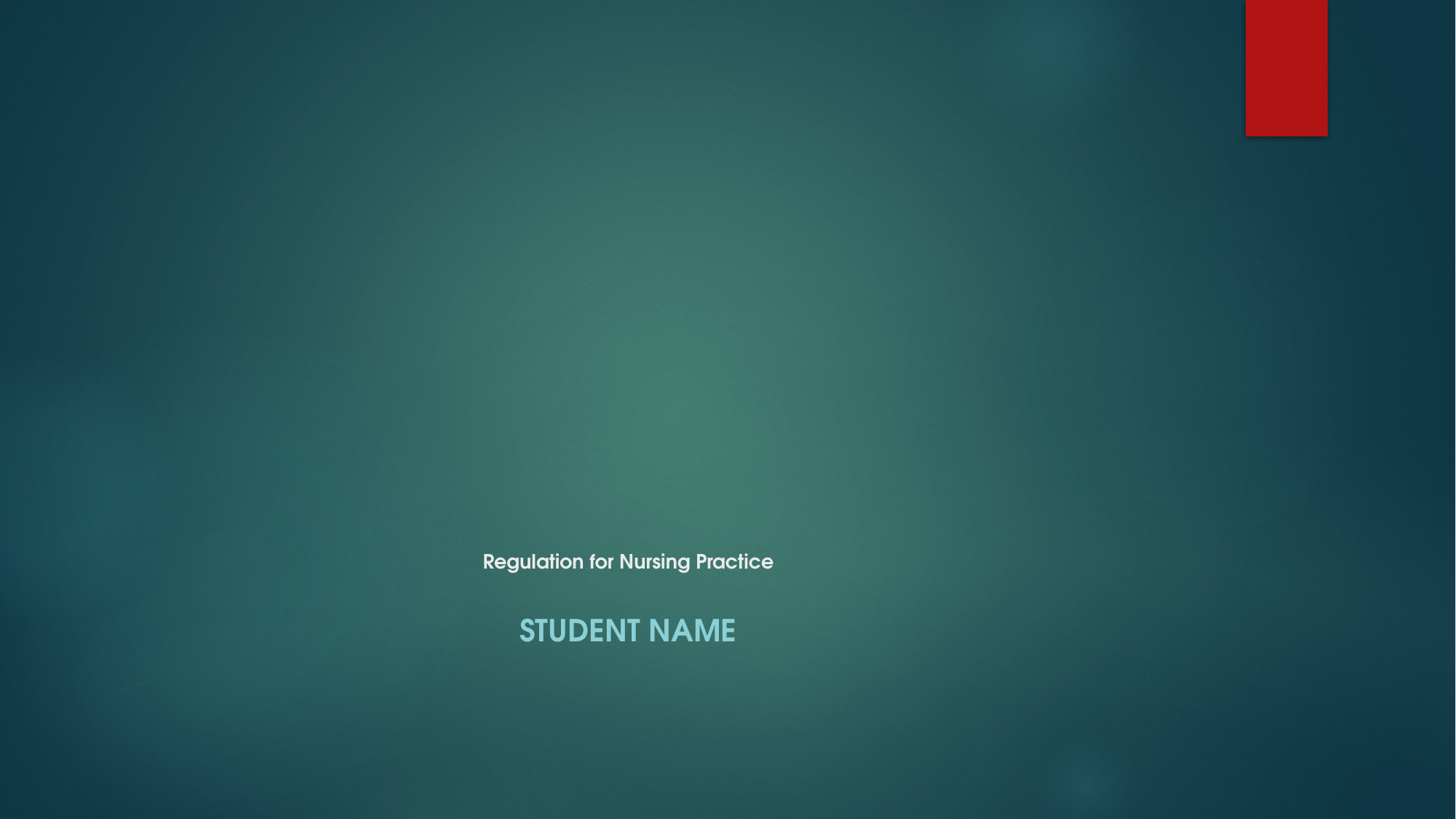

# Regulation for Nursing Practice

Student name